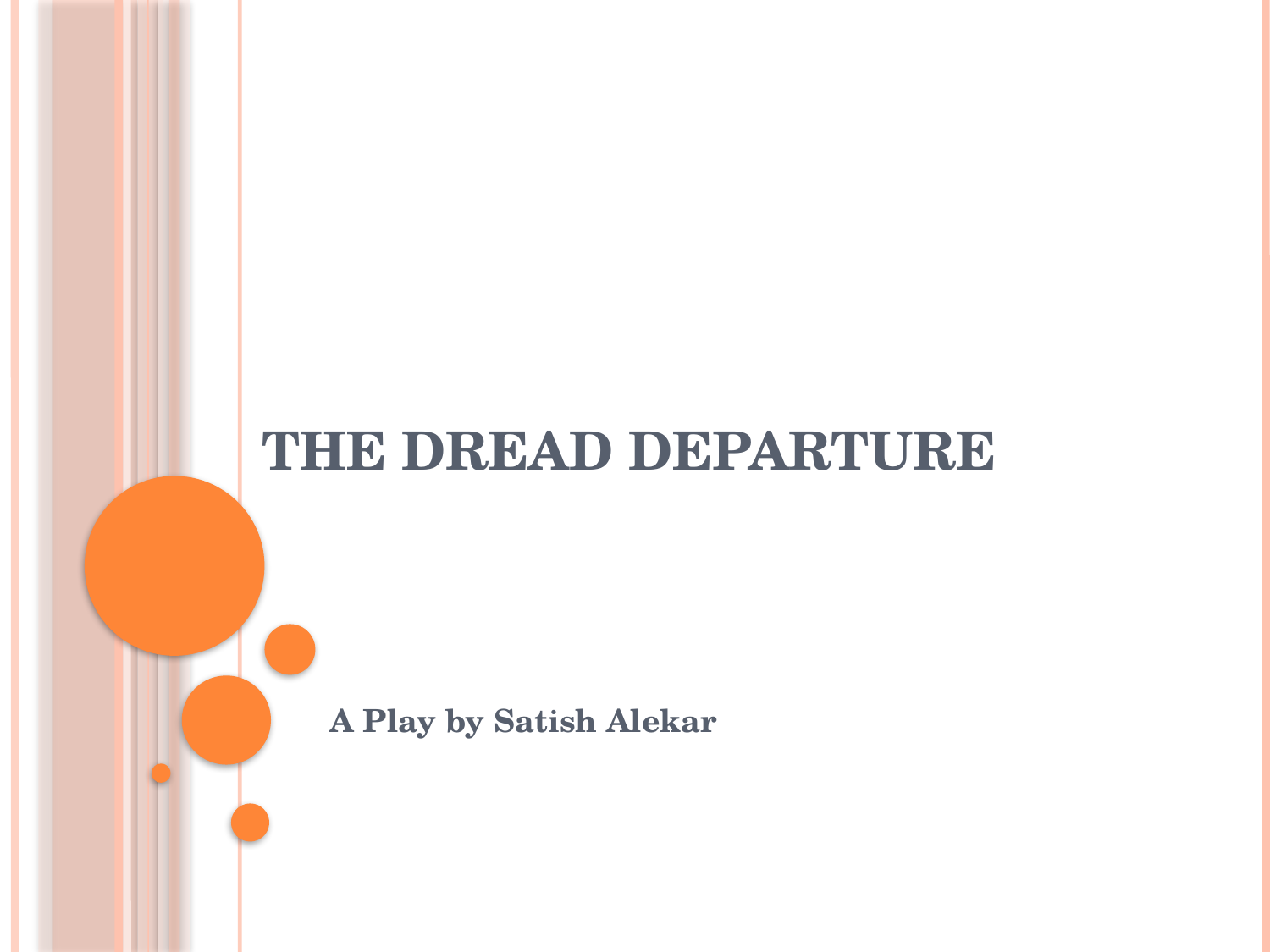

# The Dread Departure
A Play by Satish Alekar